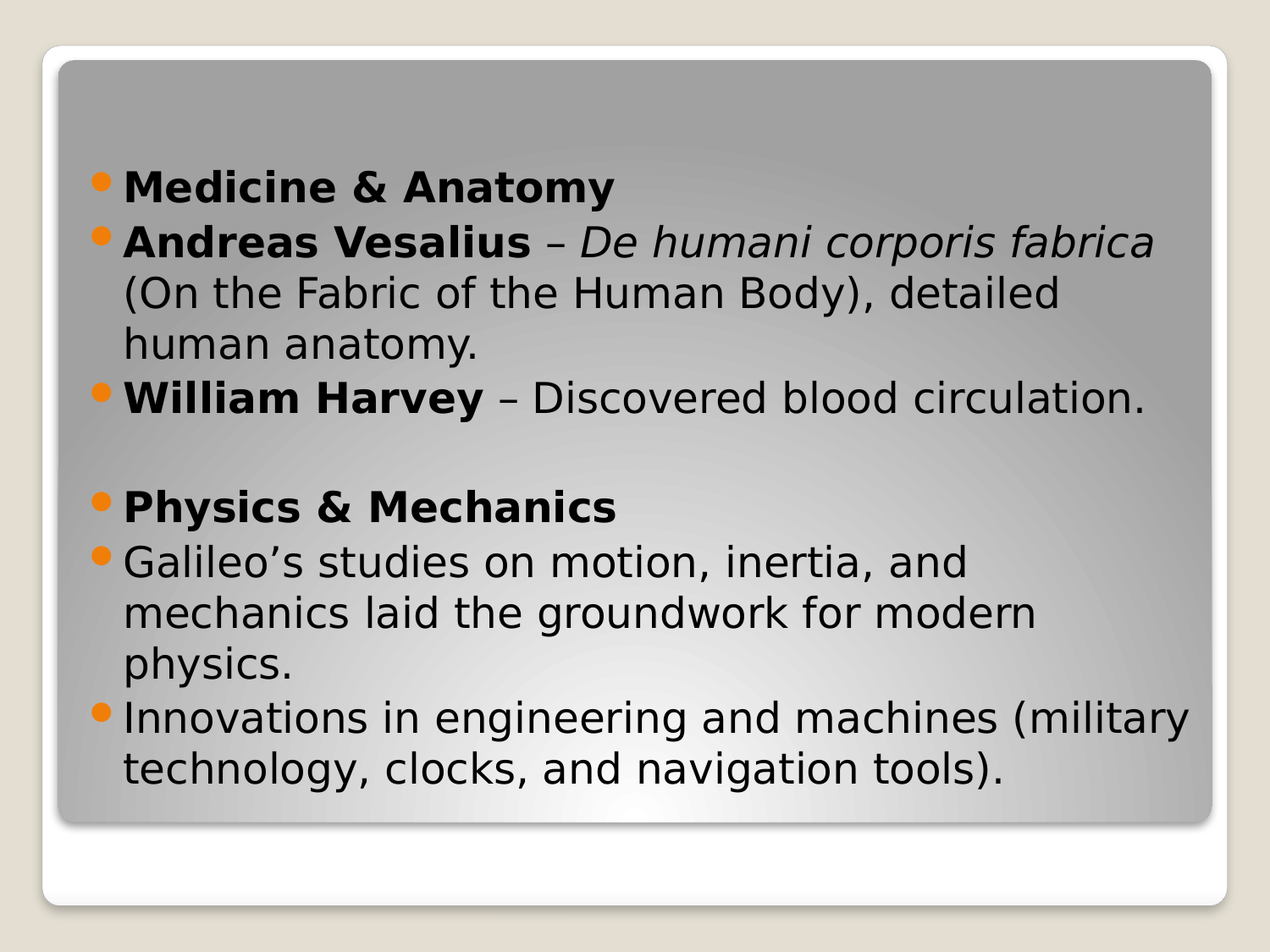

#
Medicine & Anatomy
Andreas Vesalius – De humani corporis fabrica (On the Fabric of the Human Body), detailed human anatomy.
William Harvey – Discovered blood circulation.

Physics & Mechanics
Galileo’s studies on motion, inertia, and mechanics laid the groundwork for modern physics.
Innovations in engineering and machines (military technology, clocks, and navigation tools).